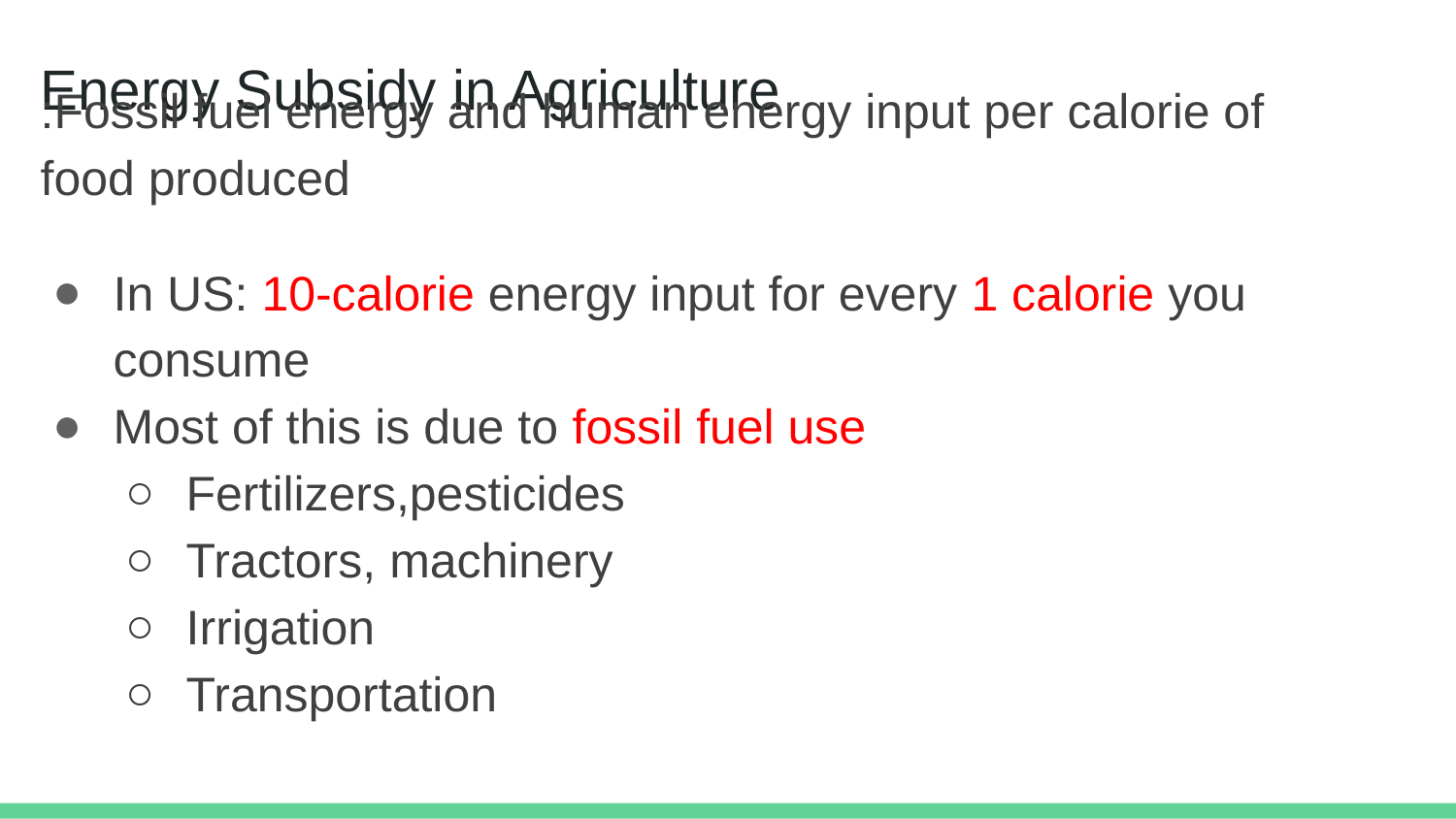

# Energy Subsidy in Agriculture
:Fossil fuel energy and human energy input per calorie of food produced
In US: 10-calorie energy input for every 1 calorie you consume
Most of this is due to fossil fuel use
Fertilizers,pesticides
Tractors, machinery
Irrigation
Transportation